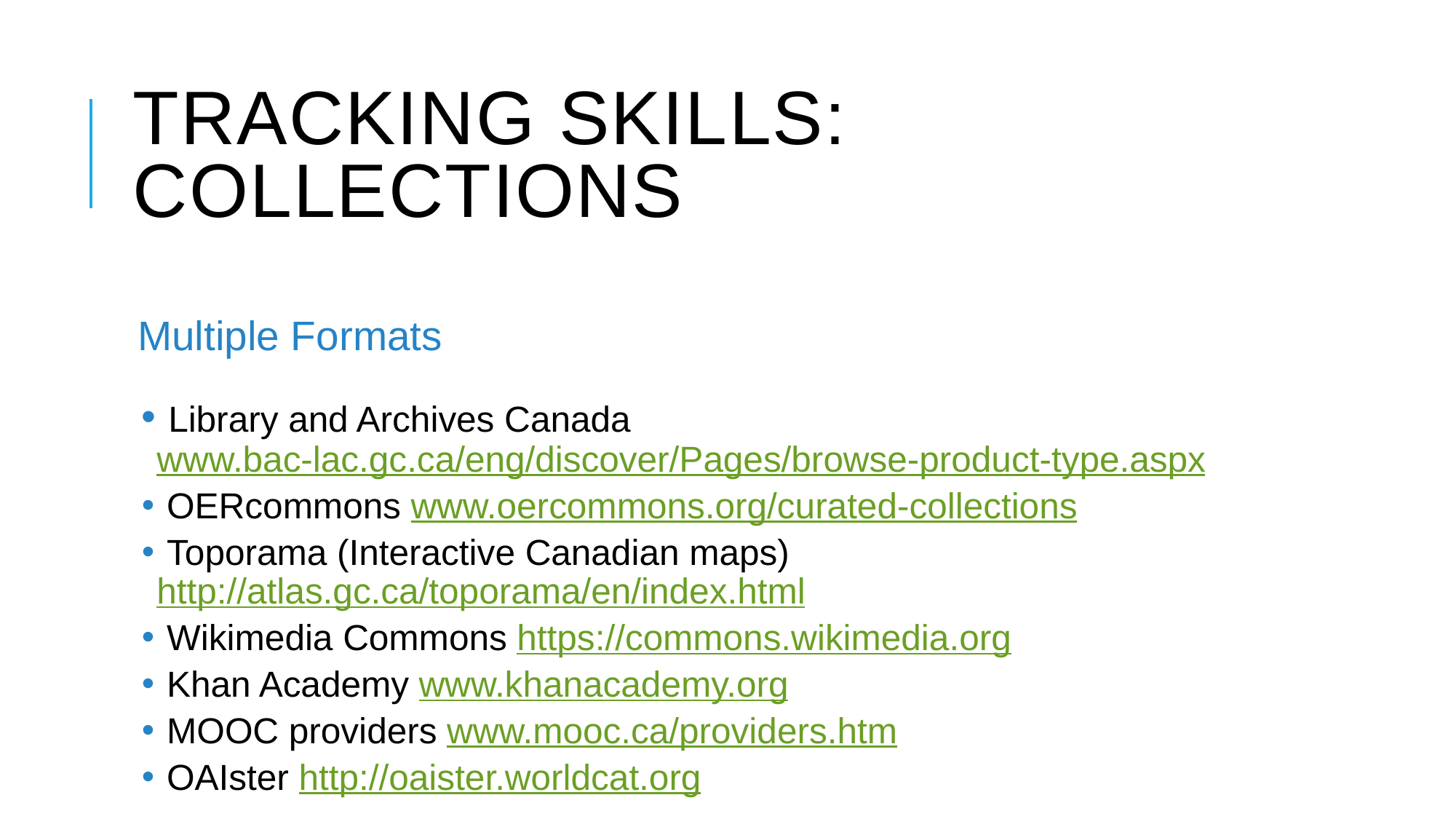

# Tracking skills:  Collections

Multiple Formats

 Library and Archives Canada www.bac-lac.gc.ca/eng/discover/Pages/browse-product-type.aspx
 OERcommons www.oercommons.org/curated-collections
 Toporama (Interactive Canadian maps) http://atlas.gc.ca/toporama/en/index.html
 Wikimedia Commons https://commons.wikimedia.org
 Khan Academy www.khanacademy.org
 MOOC providers www.mooc.ca/providers.htm
 OAIster http://oaister.worldcat.org